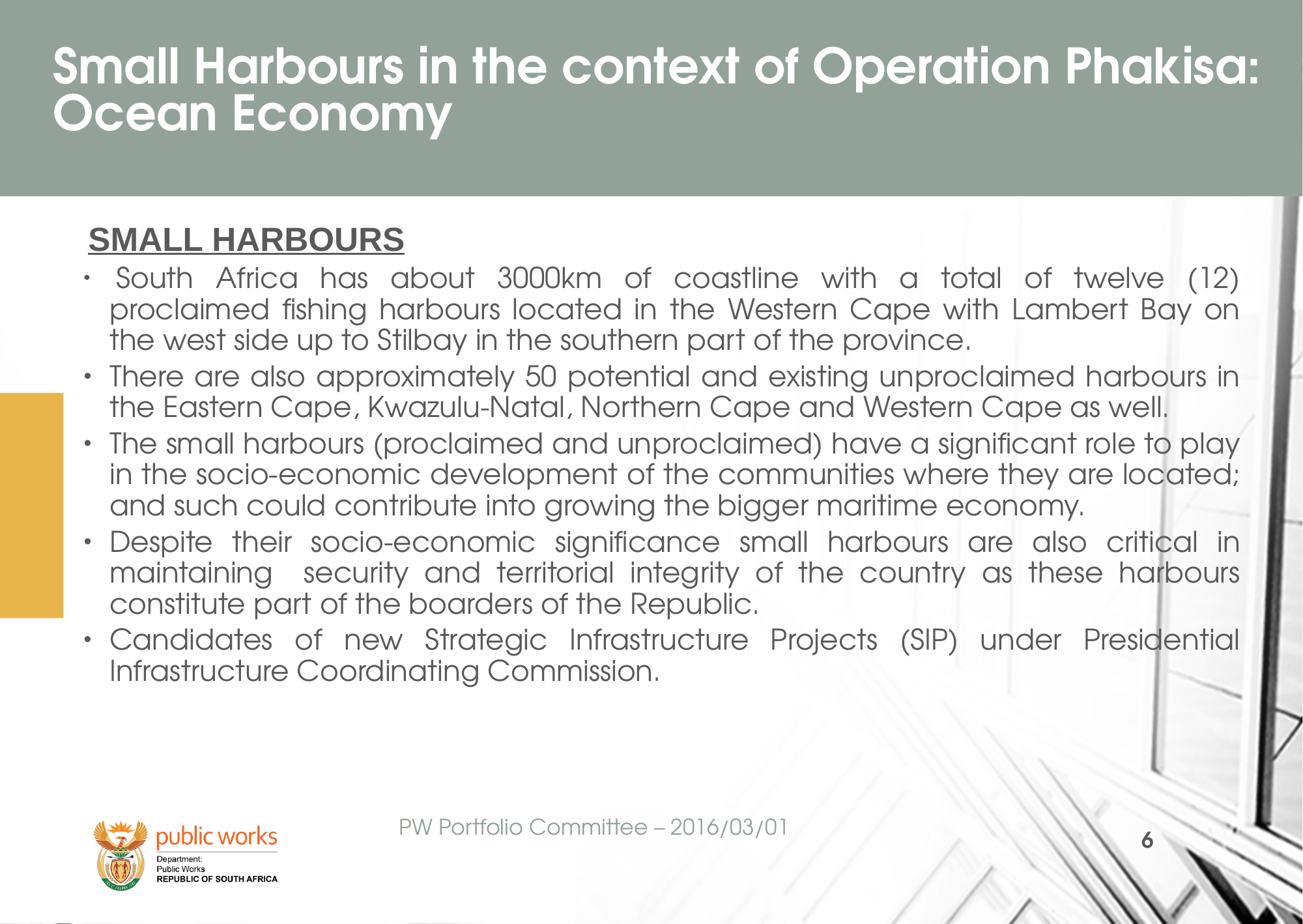

# Small Harbours in the context of Operation Phakisa: Ocean Economy
SMALL HARBOURS
 South Africa has about 3000km of coastline with a total of twelve (12) proclaimed fishing harbours located in the Western Cape with Lambert Bay on the west side up to Stilbay in the southern part of the province.
There are also approximately 50 potential and existing unproclaimed harbours in the Eastern Cape, Kwazulu-Natal, Northern Cape and Western Cape as well.
The small harbours (proclaimed and unproclaimed) have a significant role to play in the socio-economic development of the communities where they are located; and such could contribute into growing the bigger maritime economy.
Despite their socio-economic significance small harbours are also critical in maintaining  security and territorial integrity of the country as these harbours constitute part of the boarders of the Republic.
Candidates of new Strategic Infrastructure Projects (SIP) under Presidential Infrastructure Coordinating Commission.

PW Portfolio Committee – 2016/03/01